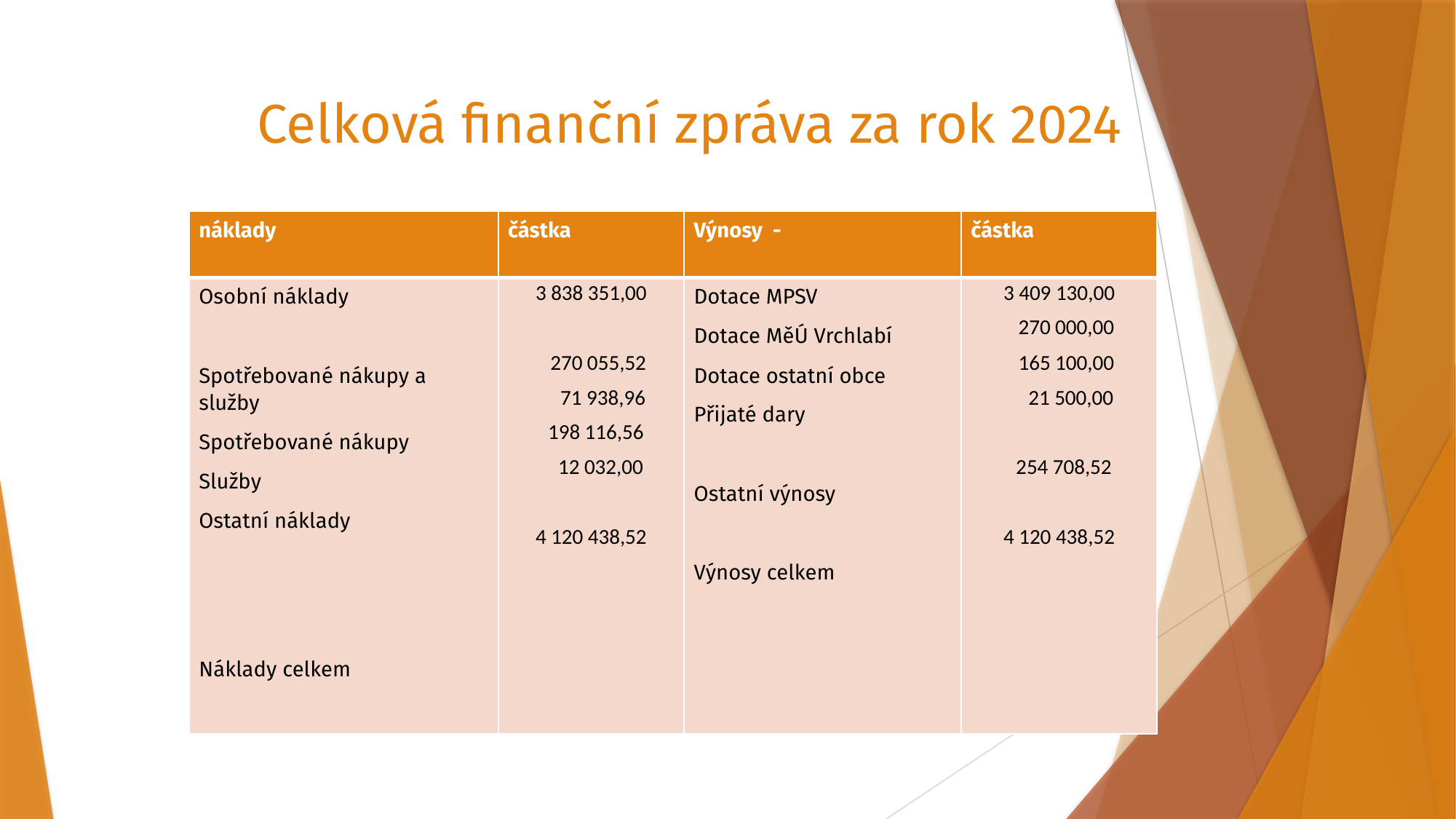

# Celková finanční zpráva za rok 2024
| náklady | částka | Výnosy - | částka |
| --- | --- | --- | --- |
| Osobní náklady Spotřebované nákupy a služby Spotřebované nákupy Služby Ostatní náklady Náklady celkem | 3 838 351,00 270 055,52 71 938,96 198 116,56 12 032,00 4 120 438,52 | Dotace MPSV Dotace MěÚ Vrchlabí Dotace ostatní obce Přijaté dary Ostatní výnosy Výnosy celkem | 3 409 130,00 270 000,00 165 100,00 21 500,00 254 708,52 4 120 438,52 |